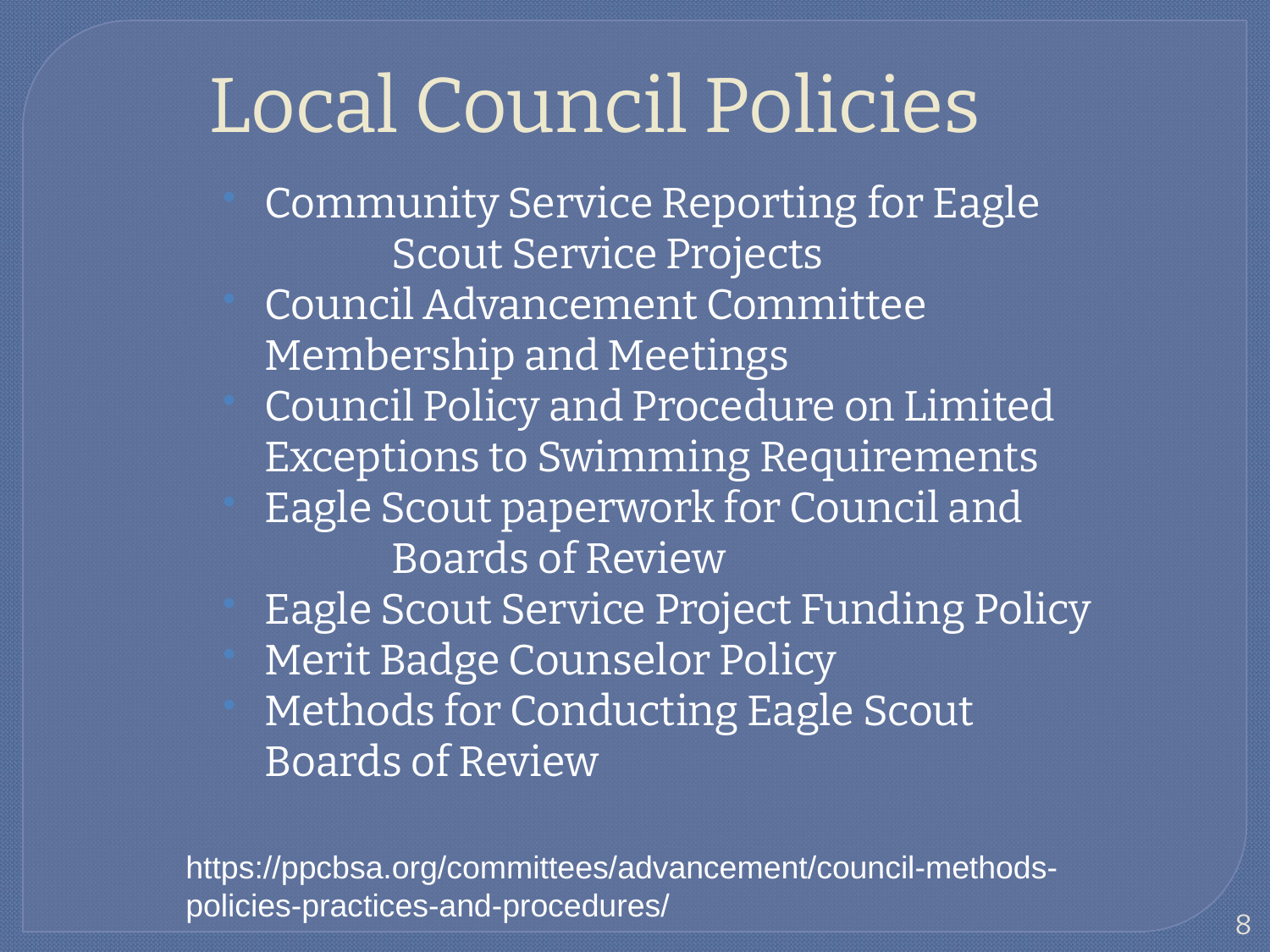

Local Council Policies
Community Service Reporting for Eagle 	Scout Service Projects
Council Advancement Committee 	Membership and Meetings
Council Policy and Procedure on Limited Exceptions to Swimming Requirements
Eagle Scout paperwork for Council and   	Boards of Review
Eagle Scout Service Project Funding Policy
Merit Badge Counselor Policy
Methods for Conducting Eagle Scout 	Boards of Review

https://ppcbsa.org/committees/advancement/council-methods-policies-practices-and-procedures/
8